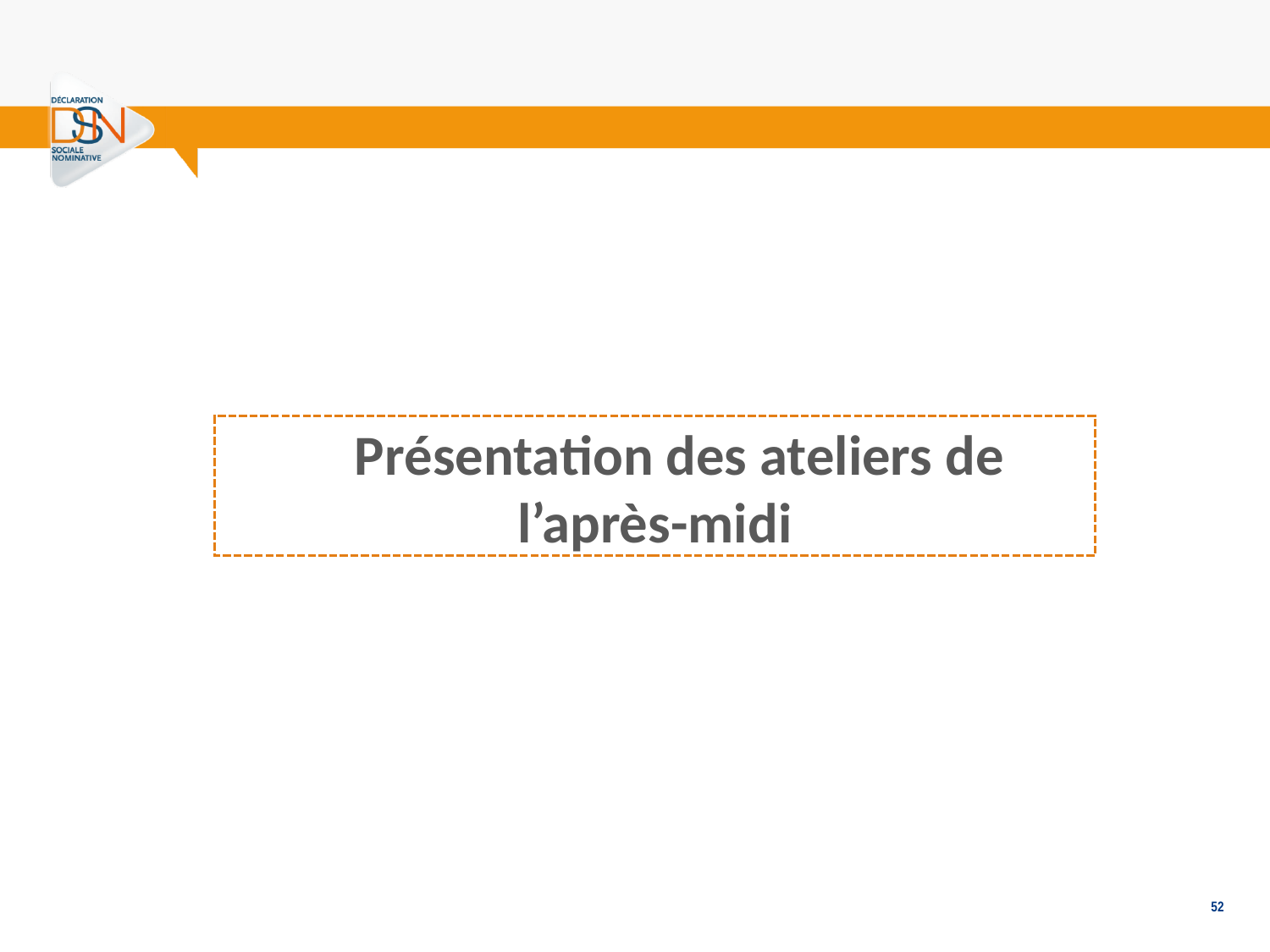

# Présentation des ateliers de l’après-midi
52